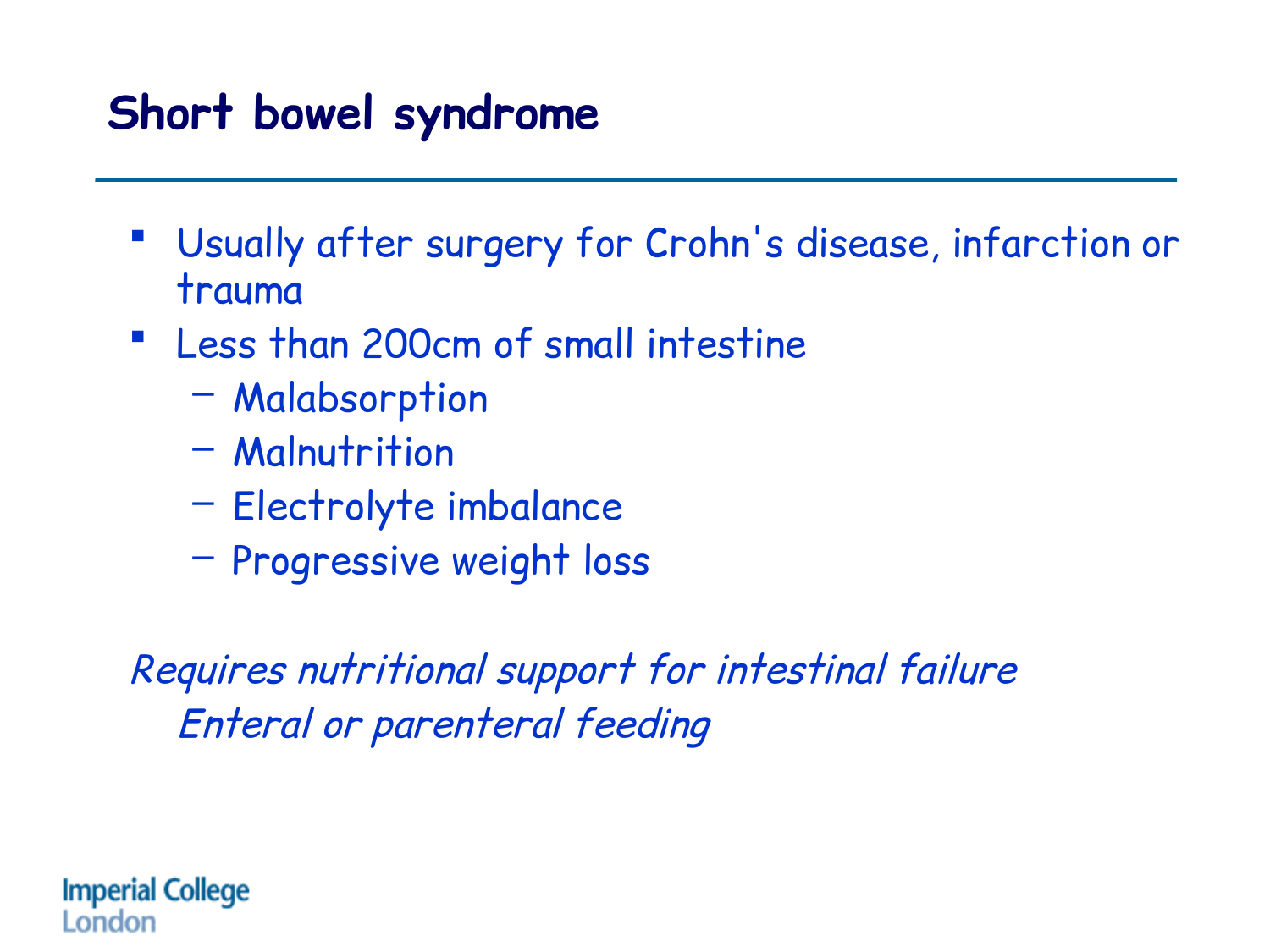

# Short bowel syndrome
Usually after surgery for Crohn's disease, infarction or trauma
Less than 200cm of small intestine
Malabsorption
Malnutrition
Electrolyte imbalance
Progressive weight loss

Requires nutritional support for intestinal failure
	Enteral or parenteral feeding